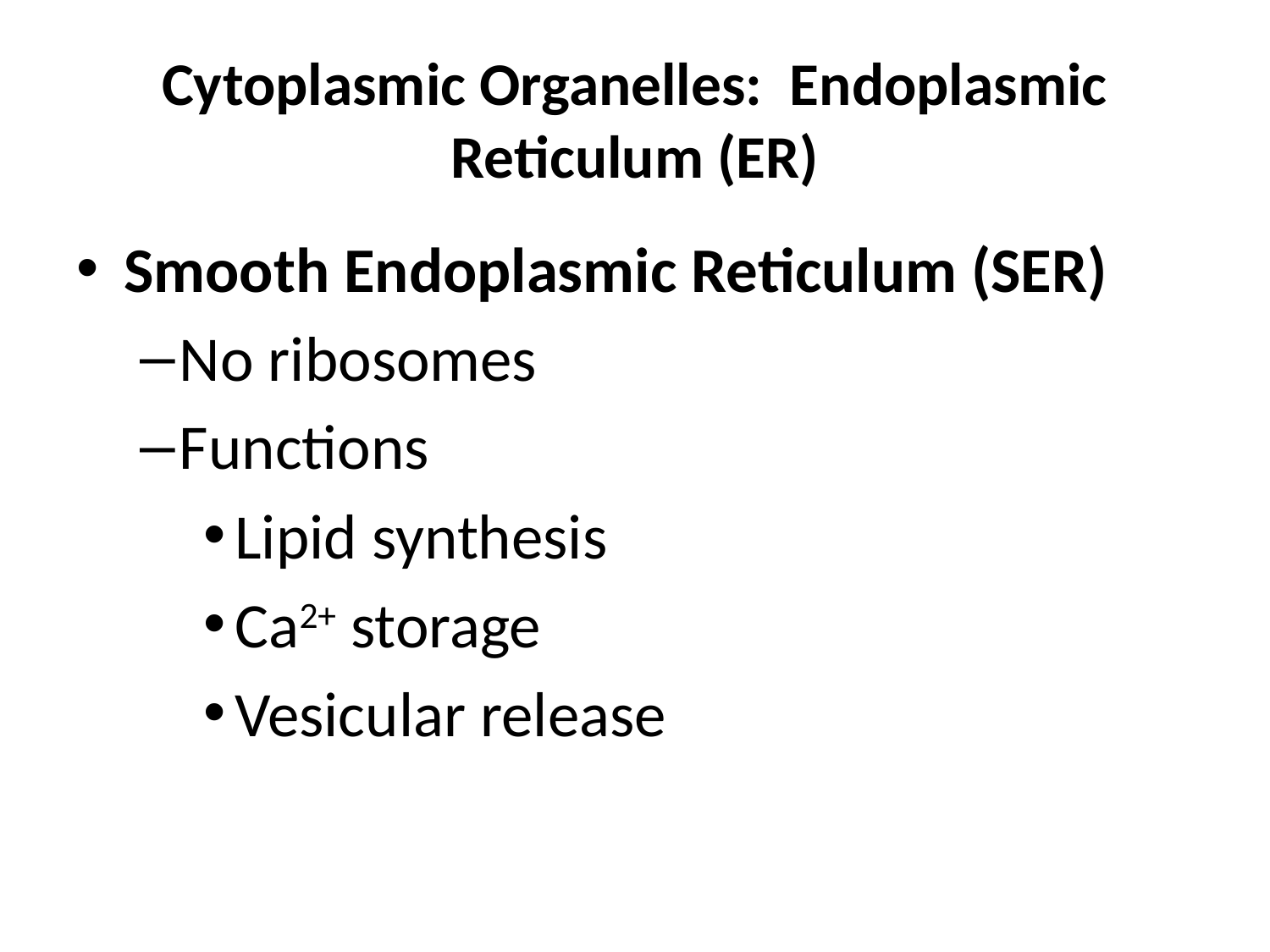

# Cytoplasmic Organelles:  Endoplasmic Reticulum (ER)
Smooth Endoplasmic Reticulum (SER)
No ribosomes
Functions
Lipid synthesis
Ca2+ storage
Vesicular release